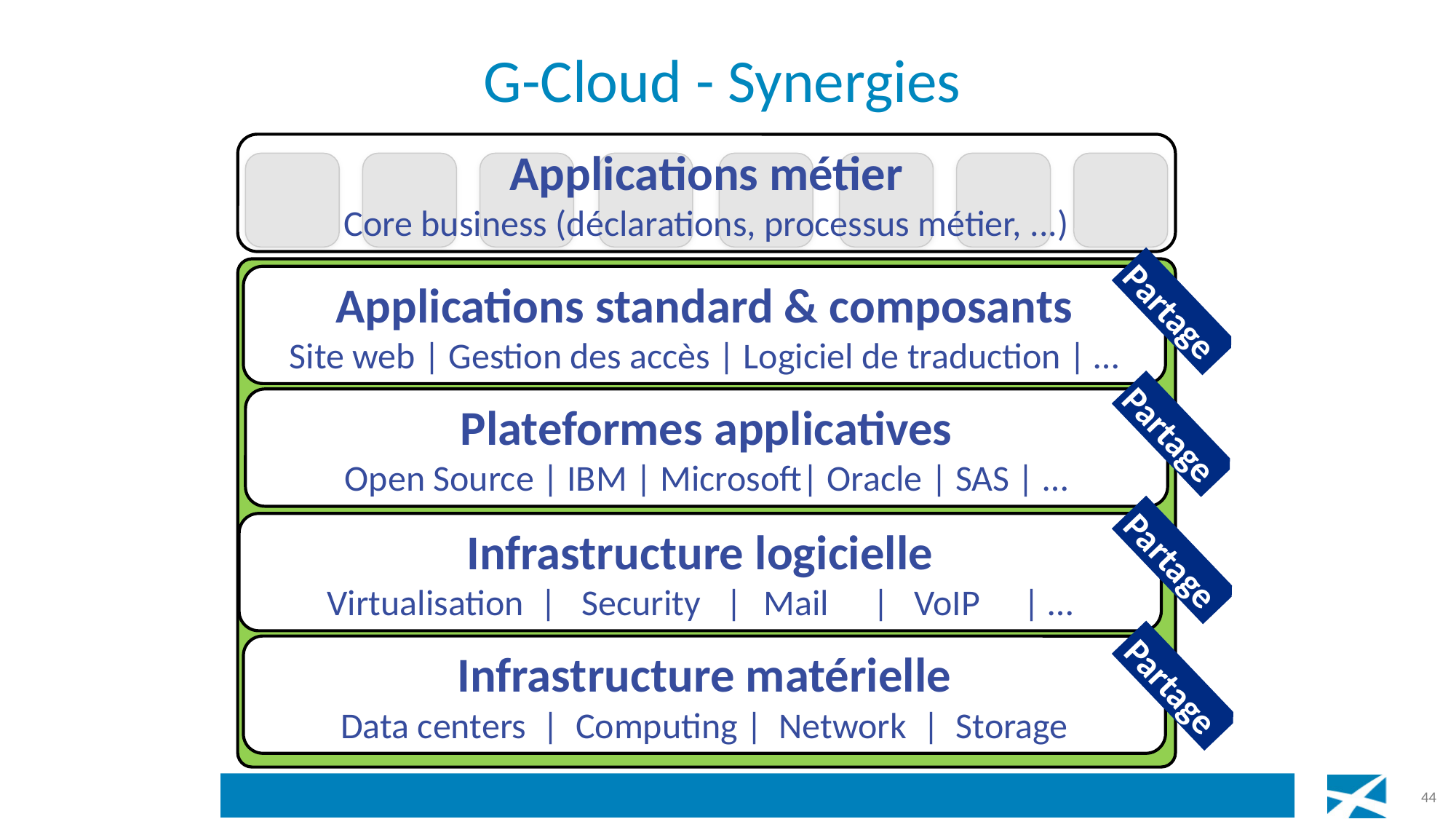

# G-Cloud - Synergies
Applications métier
Core business (déclarations, processus métier, ...)

Applications standard & composants
Site web | Gestion des accès | Logiciel de traduction | …
Partage
Plateformes applicatives
Open Source | IBM | Microsoft| Oracle | SAS | …
Partage
Infrastructure logicielle
Virtualisation  |   Security   | 	Mail	|   VoIP	     | …
Partage
Infrastructure matérielle
Data centers  |  Computing |  Network  |  Storage
Partage
44